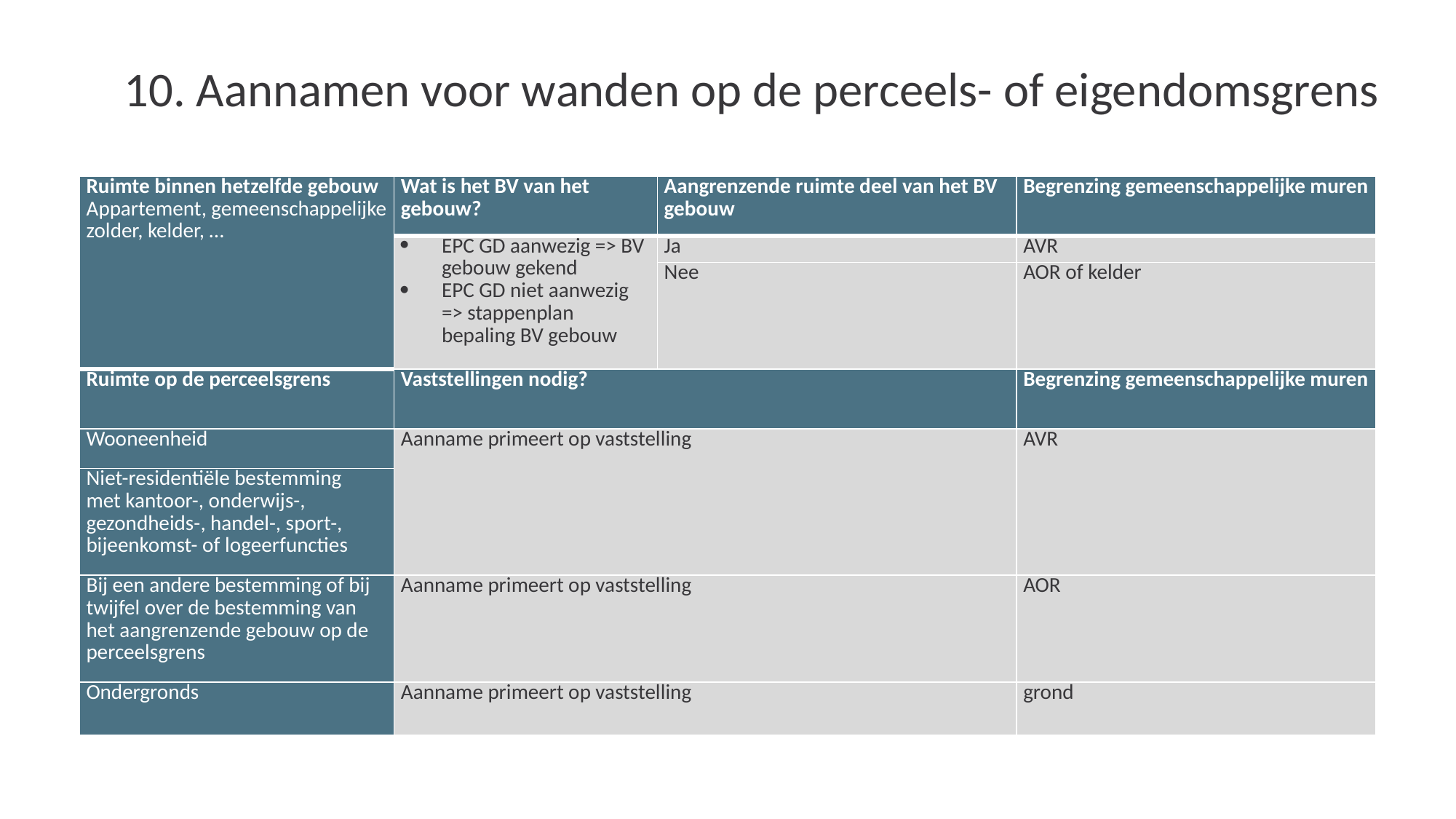

10. Aannamen voor wanden op de perceels- of eigendomsgrens
| Ruimte binnen hetzelfde gebouw Appartement, gemeenschappelijke zolder, kelder, … | Wat is het BV van het gebouw? | Aangrenzende ruimte deel van het BV gebouw | Begrenzing gemeenschappelijke muren |
| --- | --- | --- | --- |
|  | EPC GD aanwezig => BV gebouw gekend EPC GD niet aanwezig => stappenplan bepaling BV gebouw | Ja | AVR |
|  |  | Nee | AOR of kelder |
| Ruimte op de perceelsgrens | Vaststellingen nodig? |  | Begrenzing gemeenschappelijke muren |
| Wooneenheid | Aanname primeert op vaststelling |  | AVR |
| Niet-residentiële bestemming met kantoor-, onderwijs-, gezondheids-, handel-, sport-, bijeenkomst- of logeerfuncties |  |  |  |
| Bij een andere bestemming of bij twijfel over de bestemming van het aangrenzende gebouw op de perceelsgrens | Aanname primeert op vaststelling |  | AOR |
| Ondergronds | Aanname primeert op vaststelling |  | grond |